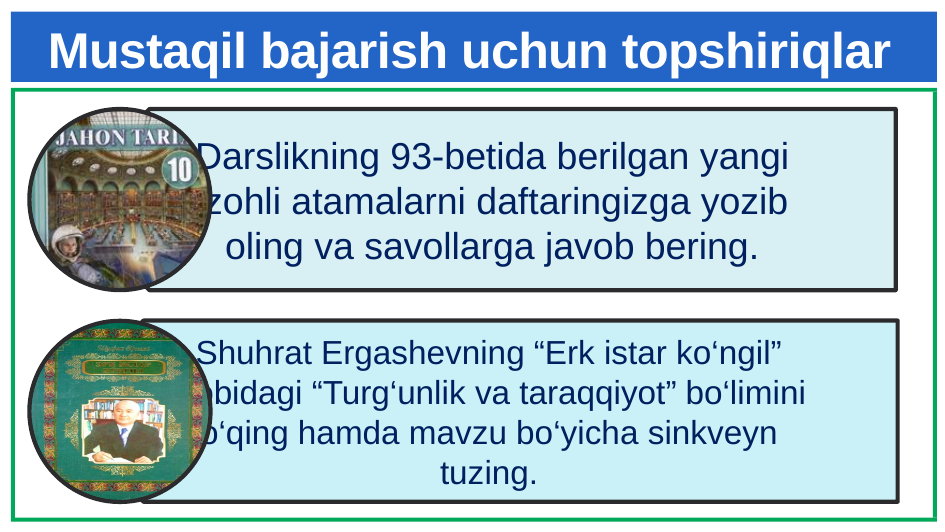

# Mustaqil bajarish uchun topshiriqlar
Darslikning 93-betida berilgan yangi izohli atamalarni daftaringizga yozib oling va savollarga javob bering.
Shuhrat Ergashevning “Erk istar ko‘ngil” kitobidagi “Turg‘unlik va taraqqiyot” bo‘limini  o‘qing hamda mavzu bo‘yicha sinkveyn tuzing.